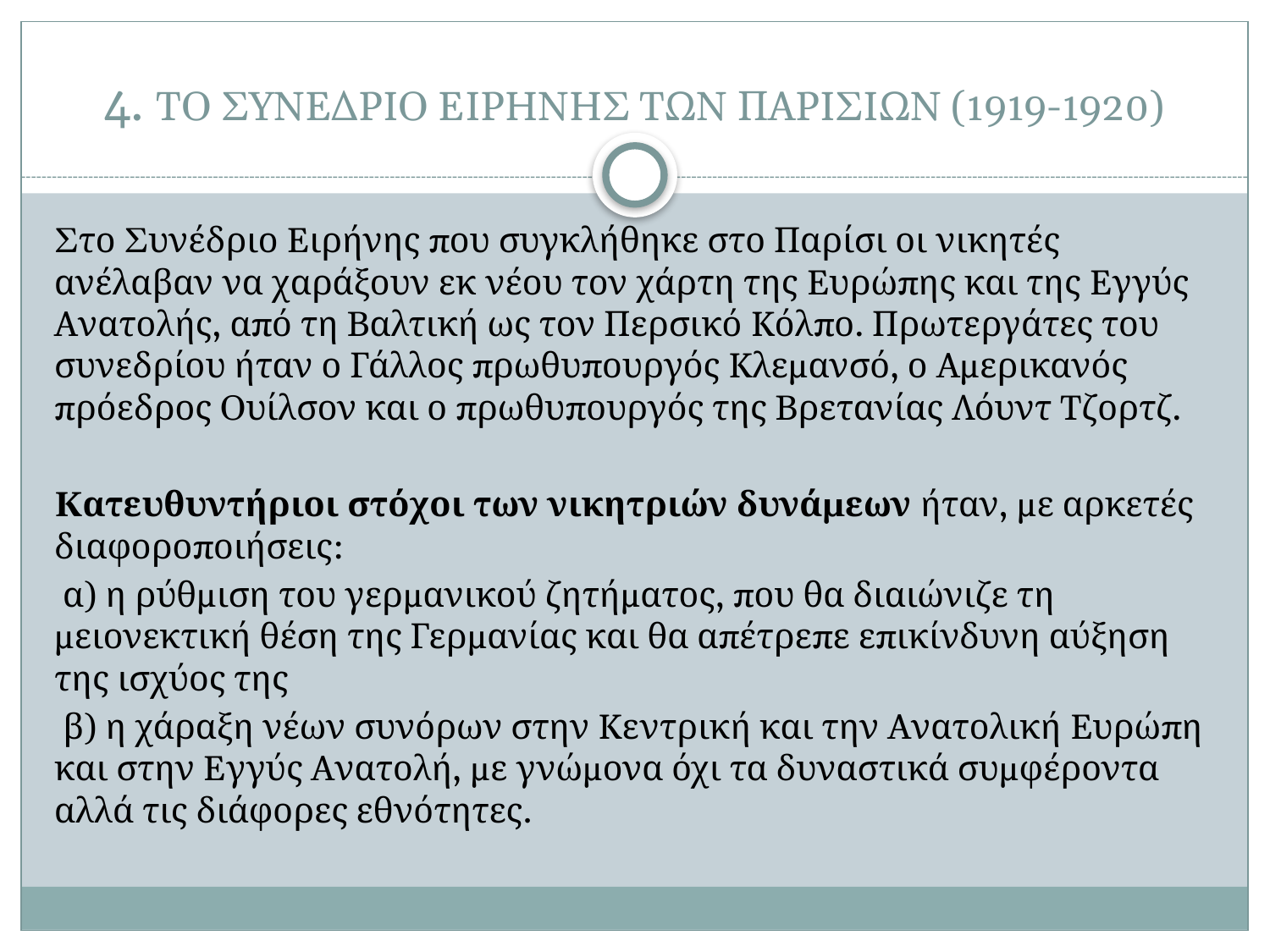

# 4. ΤΟ ΣΥΝΕΔΡΙΟ ΕΙΡΗΝΗΣ ΤΩΝ ΠΑΡΙΣΙΩΝ (1919-1920)
Στο Συνέδριο Ειρήνης που συγκλήθηκε στο Παρίσι οι νικητές ανέλαβαν να χαράξουν εκ νέου τον χάρτη της Ευρώπης και της Εγγύς Ανατολής, από τη Βαλτική ως τον Περσικό Κόλπο. Πρωτεργάτες του συνεδρίου ήταν ο Γάλλος πρωθυπουργός Κλεμανσό, ο Αμερικανός πρόεδρος Ουίλσον και ο πρωθυπουργός της Βρετανίας Λόυντ Τζορτζ.

Κατευθυντήριοι στόχοι των νικητριών δυνάμεων ήταν, με αρκετές διαφοροποιήσεις:
 α) η ρύθμιση του γερμανικού ζητήματος, που θα διαιώνιζε τη μειονεκτική θέση της Γερμανίας και θα απέτρεπε επικίνδυνη αύξηση της ισχύος της
 β) η χάραξη νέων συνόρων στην Κεντρική και την Ανατολική Ευρώπη και στην Εγγύς Ανατολή, με γνώμονα όχι τα δυναστικά συμφέροντα αλλά τις διάφορες εθνότητες.